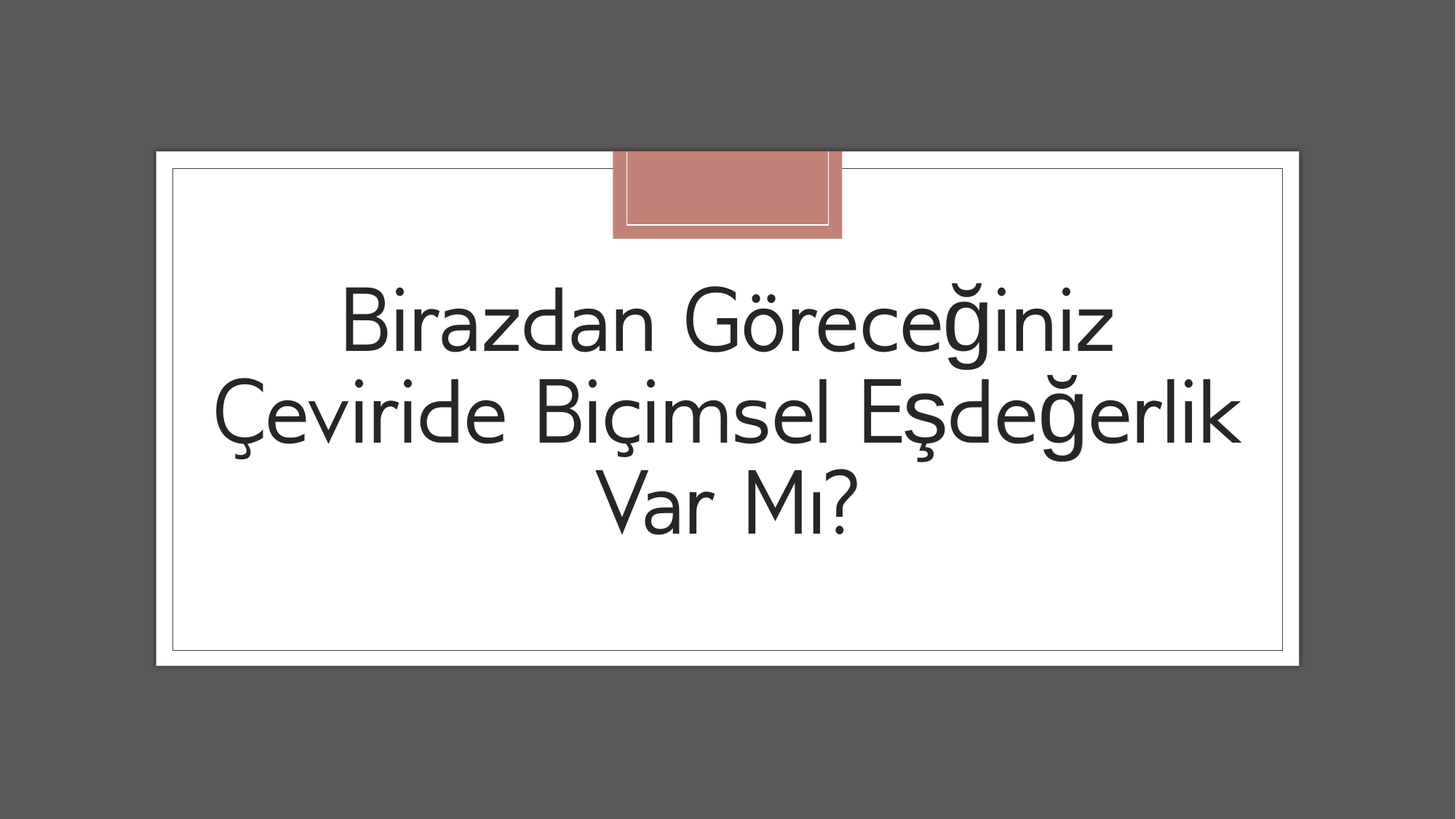

# Birazdan Göreceğiniz Çeviride Biçimsel Eşdeğerlik Var Mı?